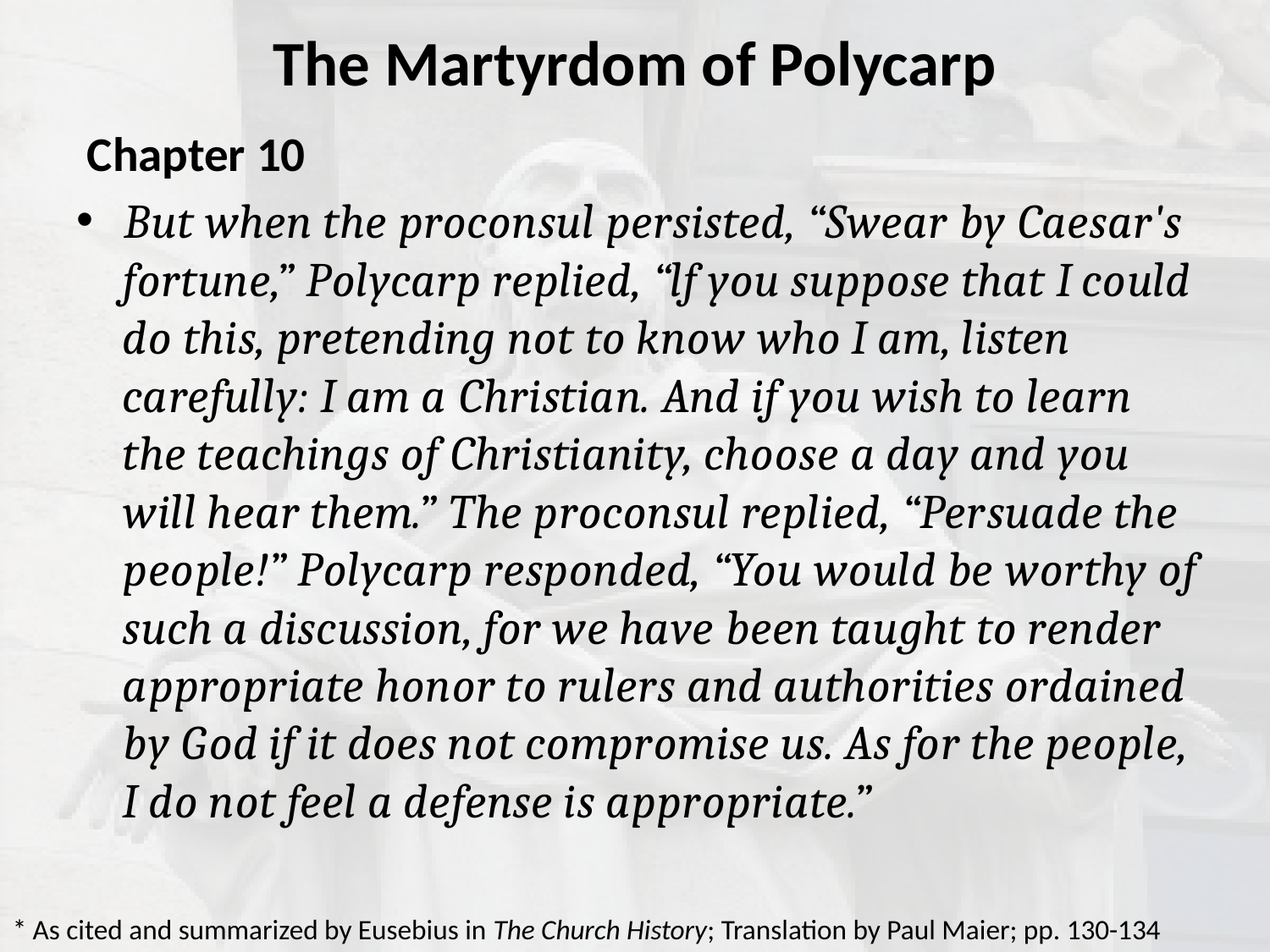

# The Martyrdom of Polycarp
 Chapter 10
But when the proconsul persisted, “Swear by Caesar's fortune,” Polycarp replied, “lf you suppose that I could do this, pretending not to know who I am, listen carefully: I am a Christian. And if you wish to learn the teachings of Christianity, choose a day and you will hear them.” The proconsul replied, “Persuade the people!” Polycarp responded, “You would be worthy of such a discussion, for we have been taught to render appropriate honor to rulers and authorities ordained by God if it does not compromise us. As for the people, I do not feel a defense is appropriate.”
* As cited and summarized by Eusebius in The Church History; Translation by Paul Maier; pp. 130-134